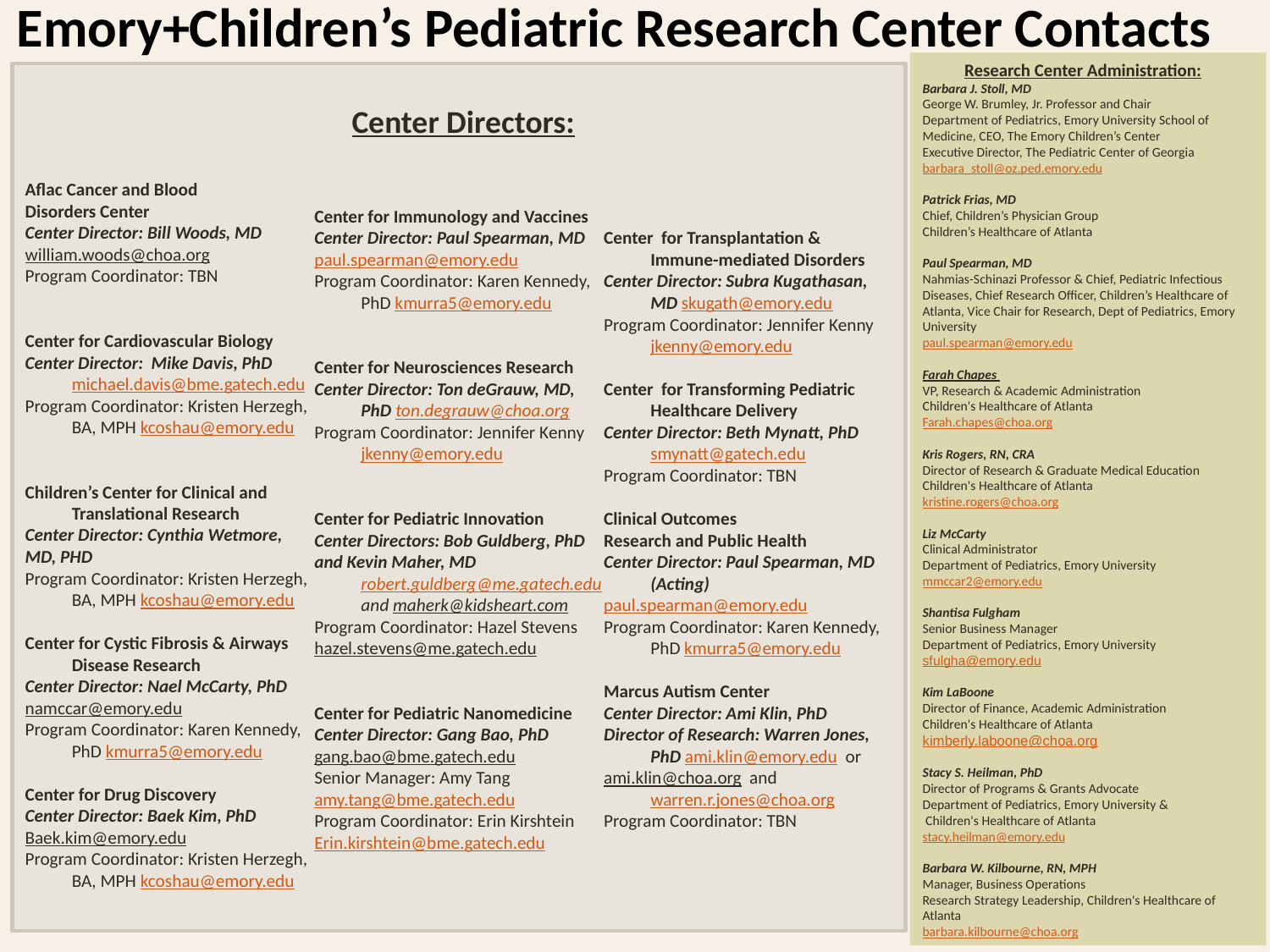

Emory+Children’s Pediatric Research Center Contacts
Research Center Administration:
Barbara J. Stoll, MD
George W. Brumley, Jr. Professor and Chair
Department of Pediatrics, Emory University School of Medicine, CEO, The Emory Children’s Center
Executive Director, The Pediatric Center of Georgia
barbara_stoll@oz.ped.emory.edu

Patrick Frias, MD
Chief, Children’s Physician Group
Children’s Healthcare of Atlanta

Paul Spearman, MD
Nahmias-Schinazi Professor & Chief, Pediatric Infectious Diseases, Chief Research Officer, Children’s Healthcare of Atlanta, Vice Chair for Research, Dept of Pediatrics, Emory University
paul.spearman@emory.edu

Farah Chapes
VP, Research & Academic Administration
Children's Healthcare of Atlanta
Farah.chapes@choa.org

Kris Rogers, RN, CRA
Director of Research & Graduate Medical Education
Children's Healthcare of Atlanta
kristine.rogers@choa.org

Liz McCarty
Clinical Administrator
Department of Pediatrics, Emory University
mmccar2@emory.edu

Shantisa Fulgham
Senior Business Manager
Department of Pediatrics, Emory University
sfulgha@emory.edu

Kim LaBoone
Director of Finance, Academic Administration
Children's Healthcare of Atlanta
kimberly.laboone@choa.org

Stacy S. Heilman, PhD
Director of Programs & Grants Advocate
Department of Pediatrics, Emory University &
 Children's Healthcare of Atlanta
stacy.heilman@emory.edu

Barbara W. Kilbourne, RN, MPH
Manager, Business Operations
Research Strategy Leadership, Children's Healthcare of Atlanta
barbara.kilbourne@choa.org

Aflac Cancer and Blood
Disorders Center
Center Director: Bill Woods, MD
william.woods@choa.org
Program Coordinator: TBN

Center for Cardiovascular Biology
Center Director:  Mike Davis, PhD michael.davis@bme.gatech.edu
Program Coordinator: Kristen Herzegh, BA, MPH kcoshau@emory.edu

Children’s Center for Clinical and Translational Research
Center Director: Cynthia Wetmore,
MD, PHD
Program Coordinator: Kristen Herzegh, BA, MPH kcoshau@emory.edu

Center for Cystic Fibrosis & Airways Disease Research
Center Director: Nael McCarty, PhD
namccar@emory.edu
Program Coordinator: Karen Kennedy, PhD kmurra5@emory.edu

Center for Drug Discovery
Center Director: Baek Kim, PhD
Baek.kim@emory.edu
Program Coordinator: Kristen Herzegh, BA, MPH kcoshau@emory.edu

Center for Immunology and Vaccines
Center Director: Paul Spearman, MD
paul.spearman@emory.edu
Program Coordinator: Karen Kennedy, PhD kmurra5@emory.edu

Center for Neurosciences Research
Center Director: Ton deGrauw, MD, PhD ton.degrauw@choa.org
Program Coordinator: Jennifer Kenny jkenny@emory.edu

Center for Pediatric Innovation
Center Directors: Bob Guldberg, PhD
and Kevin Maher, MD robert.guldberg@me.gatech.edu and maherk@kidsheart.com
Program Coordinator: Hazel Stevens
hazel.stevens@me.gatech.edu

Center for Pediatric Nanomedicine
Center Director: Gang Bao, PhD
gang.bao@bme.gatech.edu
Senior Manager: Amy Tang
amy.tang@bme.gatech.edu
Program Coordinator: Erin Kirshtein
Erin.kirshtein@bme.gatech.edu

Center  for Transplantation & Immune-mediated Disorders
Center Director: Subra Kugathasan, MD skugath@emory.edu
Program Coordinator: Jennifer Kenny jkenny@emory.edu

Center  for Transforming Pediatric Healthcare Delivery
Center Director: Beth Mynatt, PhD smynatt@gatech.edu
Program Coordinator: TBN

Clinical Outcomes
Research and Public Health
Center Director: Paul Spearman, MD (Acting)
paul.spearman@emory.edu
Program Coordinator: Karen Kennedy, PhD kmurra5@emory.edu

Marcus Autism Center
Center Director: Ami Klin, PhD
Director of Research: Warren Jones, PhD ami.klin@emory.edu  or
ami.klin@choa.org  and warren.r.jones@choa.org
Program Coordinator: TBN

Center Directors: